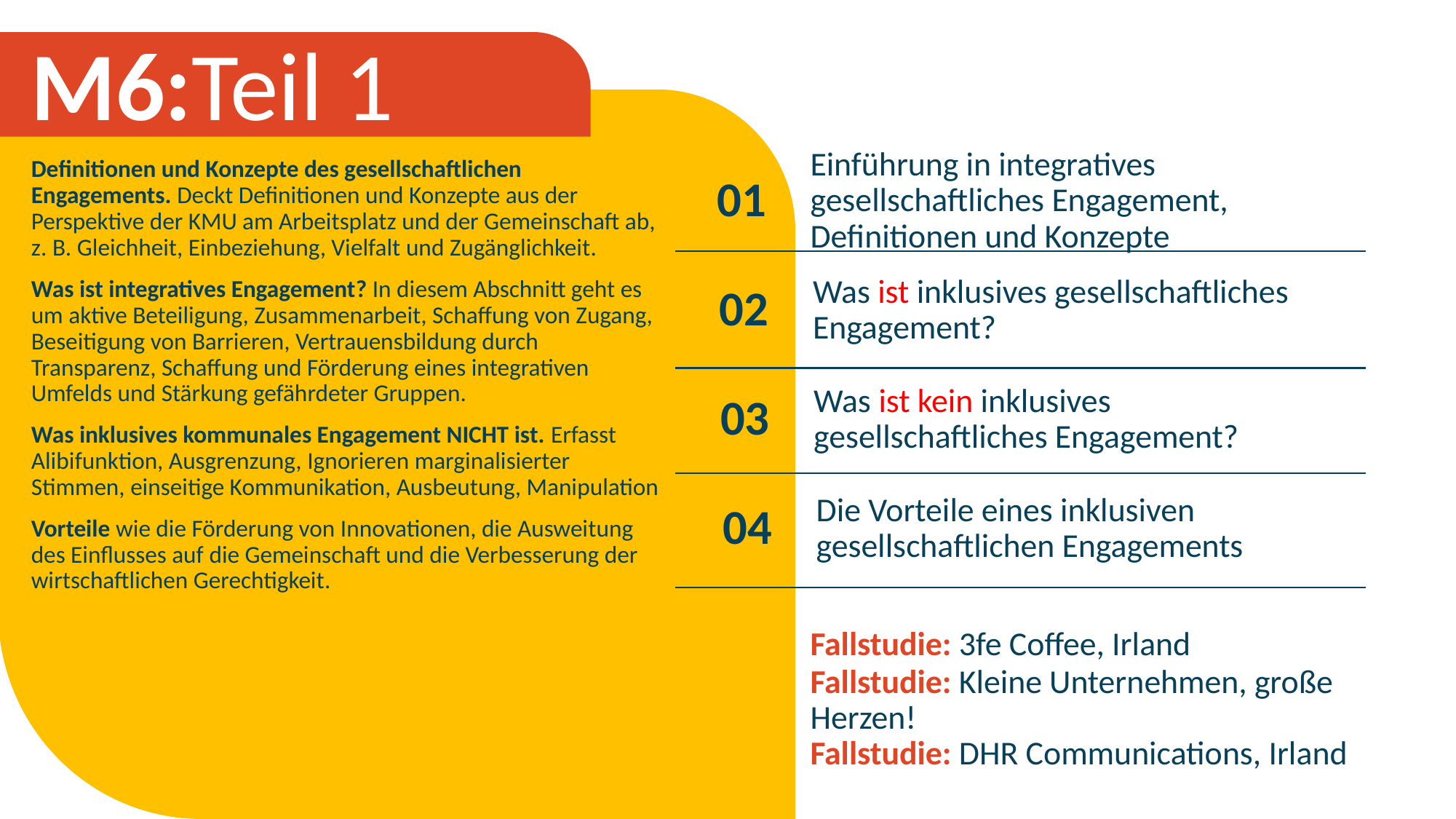

M6:Teil 1
Definitionen und Konzepte des gesellschaftlichen Engagements. Deckt Definitionen und Konzepte aus der Perspektive der KMU am Arbeitsplatz und der Gemeinschaft ab, z. B. Gleichheit, Einbeziehung, Vielfalt und Zugänglichkeit.
Was ist integratives Engagement? In diesem Abschnitt geht es um aktive Beteiligung, Zusammenarbeit, Schaffung von Zugang, Beseitigung von Barrieren, Vertrauensbildung durch Transparenz, Schaffung und Förderung eines integrativen Umfelds und Stärkung gefährdeter Gruppen.
Was inklusives kommunales Engagement NICHT ist. Erfasst Alibifunktion, Ausgrenzung, Ignorieren marginalisierter Stimmen, einseitige Kommunikation, Ausbeutung, Manipulation
Vorteile wie die Förderung von Innovationen, die Ausweitung des Einflusses auf die Gemeinschaft und die Verbesserung der wirtschaftlichen Gerechtigkeit.
Einführung in integratives gesellschaftliches Engagement, Definitionen und Konzepte
01
02
Was ist inklusives gesellschaftliches Engagement?
03
Was ist kein inklusives gesellschaftliches Engagement?
04
Die Vorteile eines inklusiven gesellschaftlichen Engagements
Fallstudie: 3fe Coffee, Irland
Fallstudie: Kleine Unternehmen, große Herzen!
Fallstudie: DHR Communications, Irland